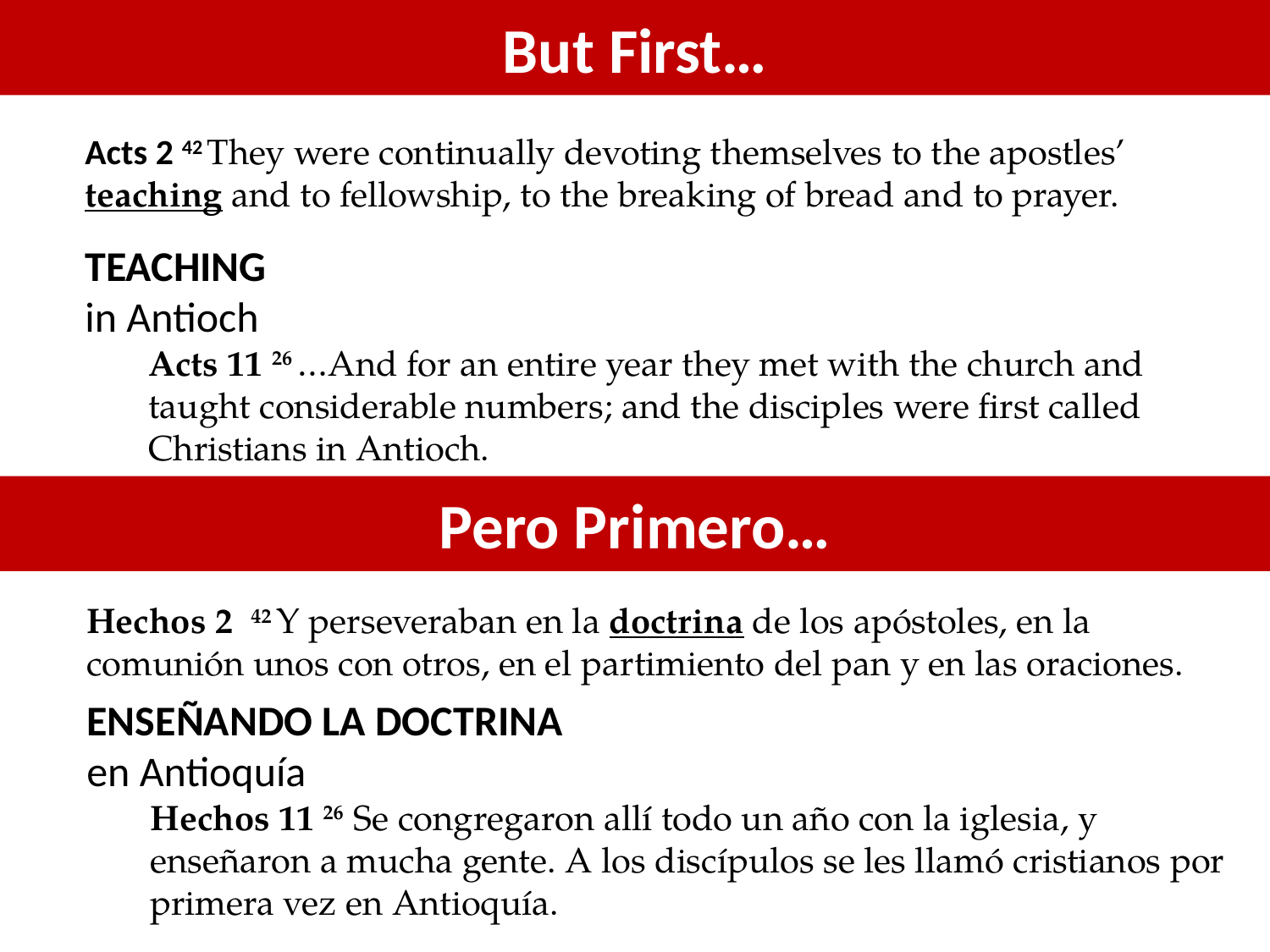

# But First…
Acts 2 42 They were continually devoting themselves to the apostles’ teaching and to fellowship, to the breaking of bread and to prayer.
TEACHING
in Antioch
Acts 11 26 …And for an entire year they met with the church and taught considerable numbers; and the disciples were first called Christians in Antioch.
Pero Primero…
Hechos 2  42 Y perseveraban en la doctrina de los apóstoles, en la comunión unos con otros, en el partimiento del pan y en las oraciones.
ENSEÑANDO LA DOCTRINA
en Antioquía
Hechos 11 26  Se congregaron allí todo un año con la iglesia, y enseñaron a mucha gente. A los discípulos se les llamó cristianos por primera vez en Antioquía.